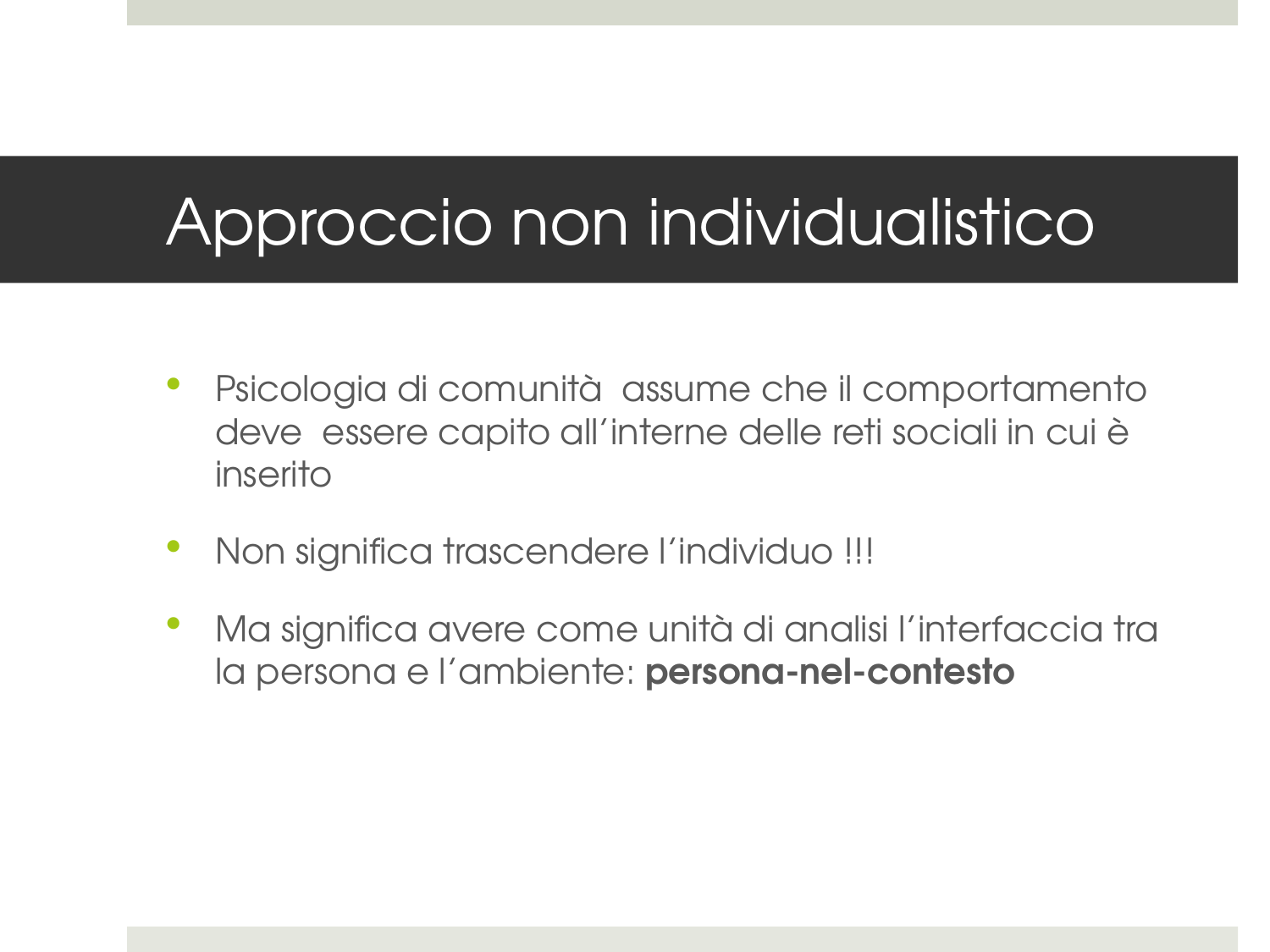

# Approccio non individualistico
Psicologia di comunità  assume che il comportamento deve  essere capito all’interne delle reti sociali in cui è inserito
Non significa trascendere l’individuo !!!
Ma significa avere come unità di analisi l’interfaccia tra la persona e l’ambiente: persona-nel-contesto